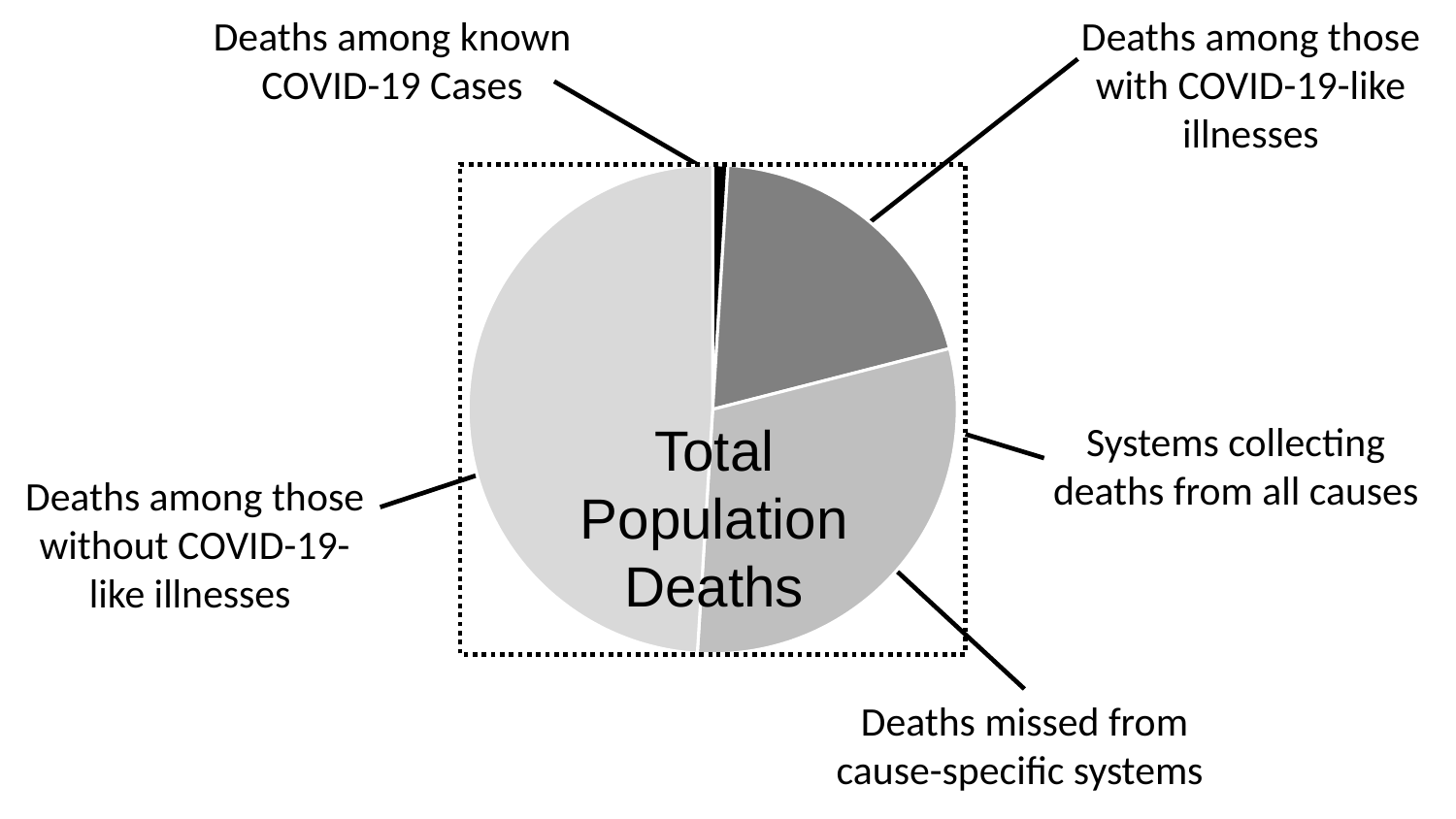

Deaths among those with COVID-19-like illnesses
Deaths among known COVID-19 Cases

### Chart

| Category | Sales |
|---|---|
| 1st Qtr | 1.0 |
| 2nd Qtr | 20.0 |
| 3rd Qtr | 30.0 |
Total Population Deaths
Systems collecting deaths from all causes
Deaths among those without COVID-19-like illnesses
Deaths missed from cause-specific systems